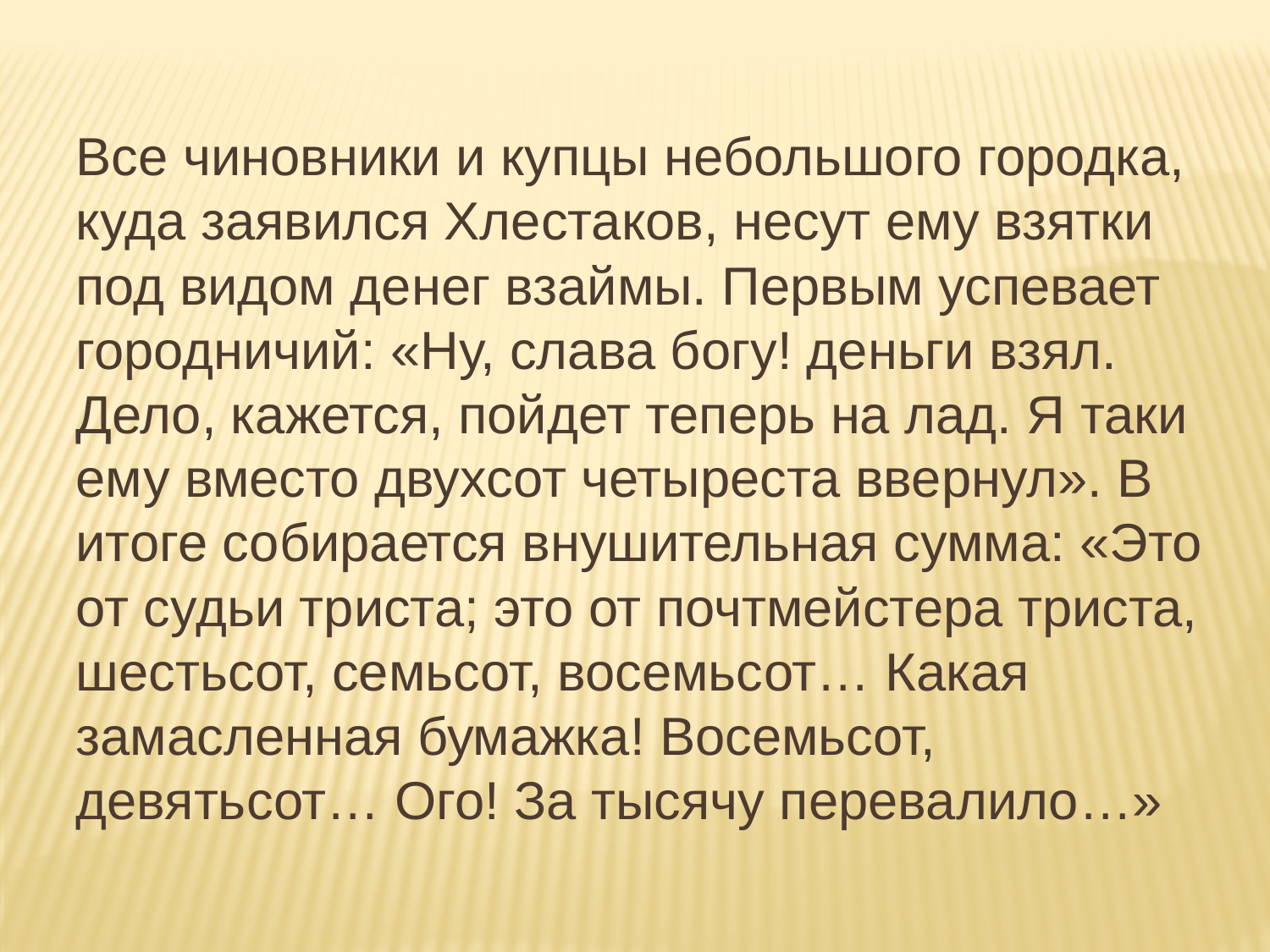

Все чиновники и купцы небольшого городка, куда заявился Хлестаков, несут ему взятки под видом денег взаймы. Первым успевает городничий: «Ну, слава богу! деньги взял. Дело, кажется, пойдет теперь на лад. Я таки ему вместо двухсот четыреста ввернул». В итоге собирается внушительная сумма: «Это от судьи триста; это от почтмейстера триста, шестьсот, семьсот, восемьсот… Какая замасленная бумажка! Восемьсот, девятьсот… Ого! За тысячу перевалило…»